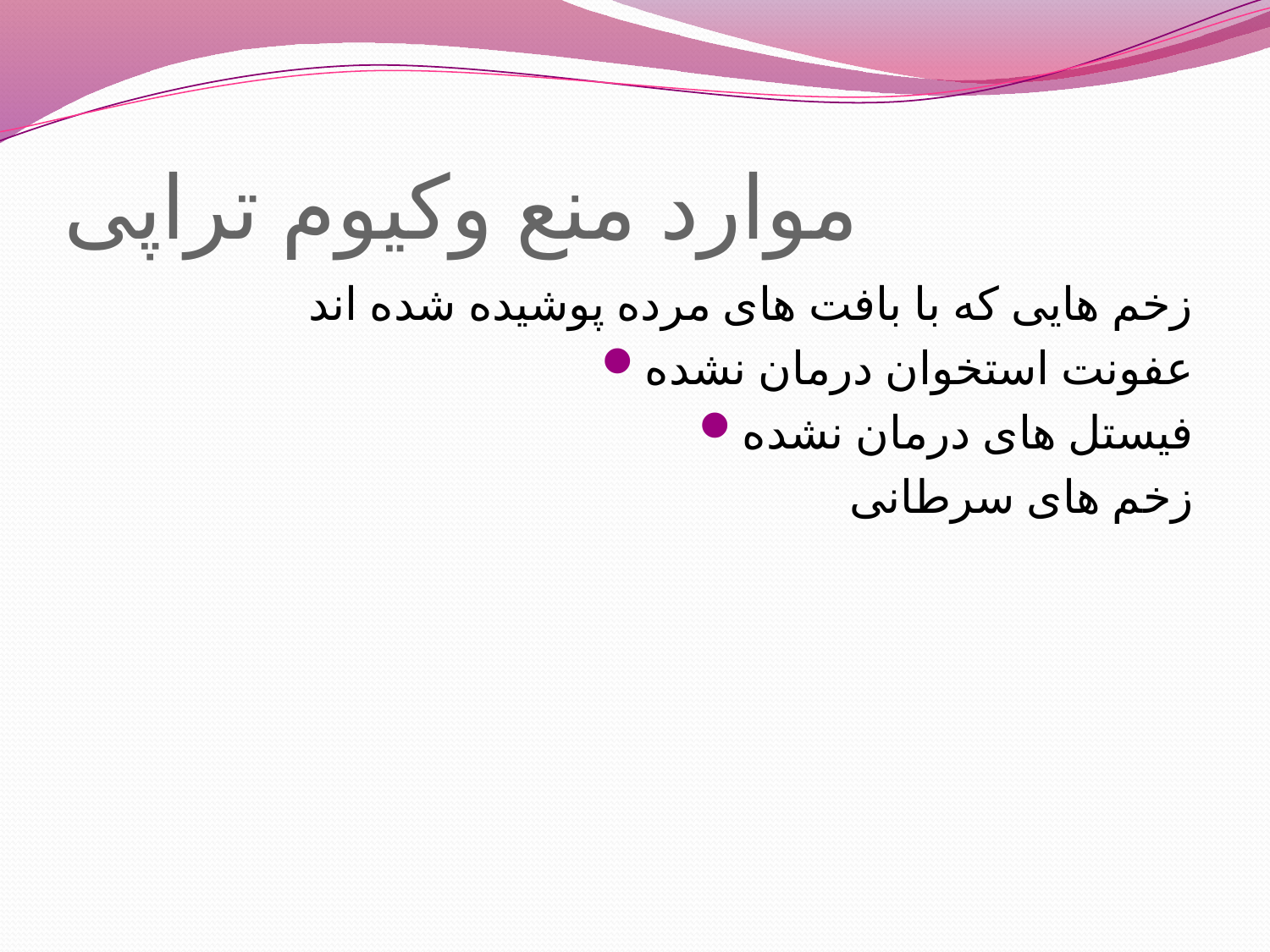

# موارد منع وکیوم تراپی
زخم هایی که با بافت های مرده پوشیده شده اند
عفونت استخوان درمان نشده
فیستل های درمان نشده
 زخم های سرطانی